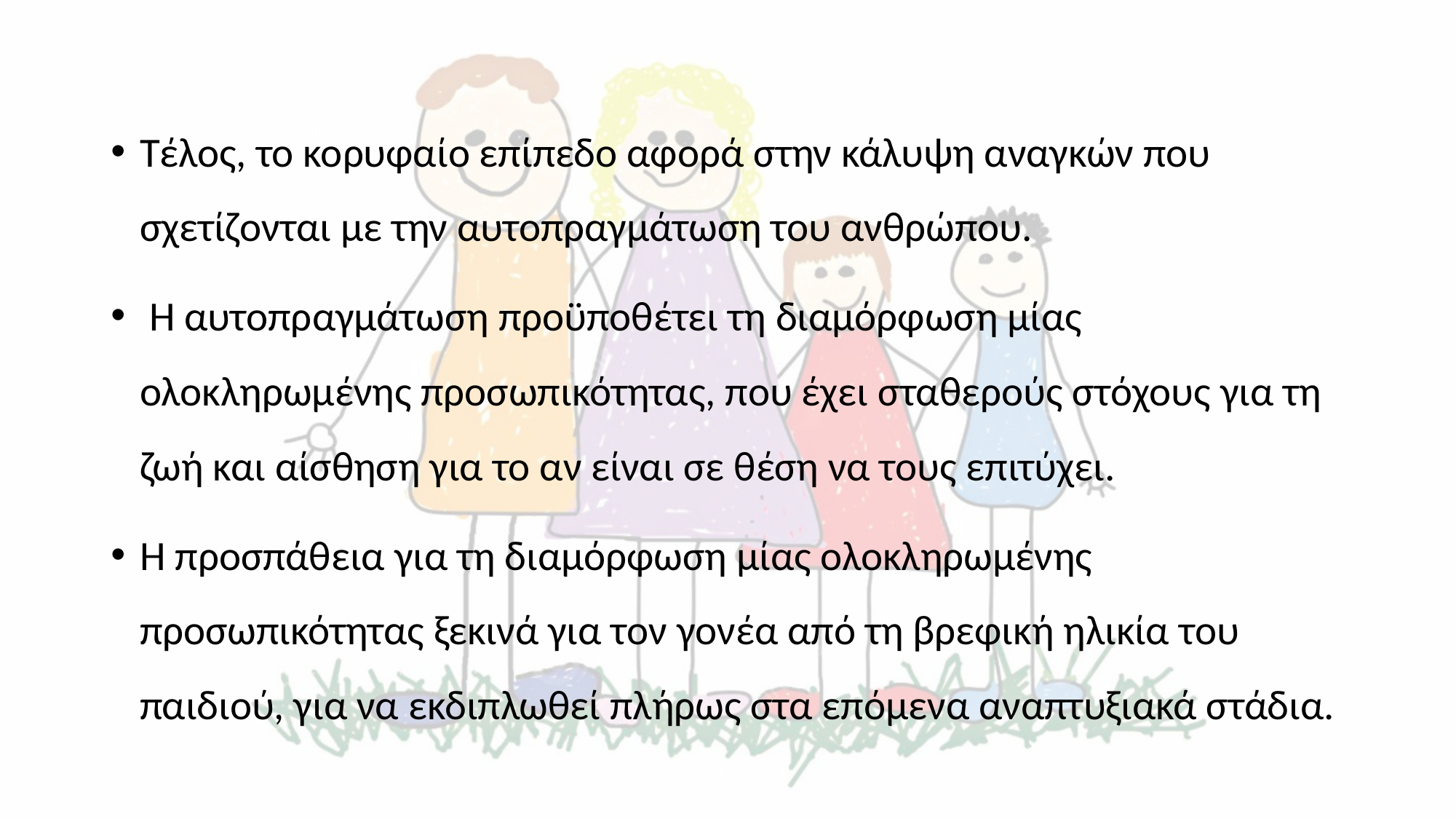

#
Τέλος, το κορυφαίο επίπεδο αφορά στην κάλυψη αναγκών που σχετίζονται με την αυτοπραγμάτωση του ανθρώπου.
 Η αυτοπραγμάτωση προϋποθέτει τη διαμόρφωση μίας ολοκληρωμένης προσωπικότητας, που έχει σταθερούς στόχους για τη ζωή και αίσθηση για το αν είναι σε θέση να τους επιτύχει.
Η προσπάθεια για τη διαμόρφωση μίας ολοκληρωμένης προσωπικότητας ξεκινά για τον γονέα από τη βρεφική ηλικία του παιδιού, για να εκδιπλωθεί πλήρως στα επόμενα αναπτυξιακά στάδια.